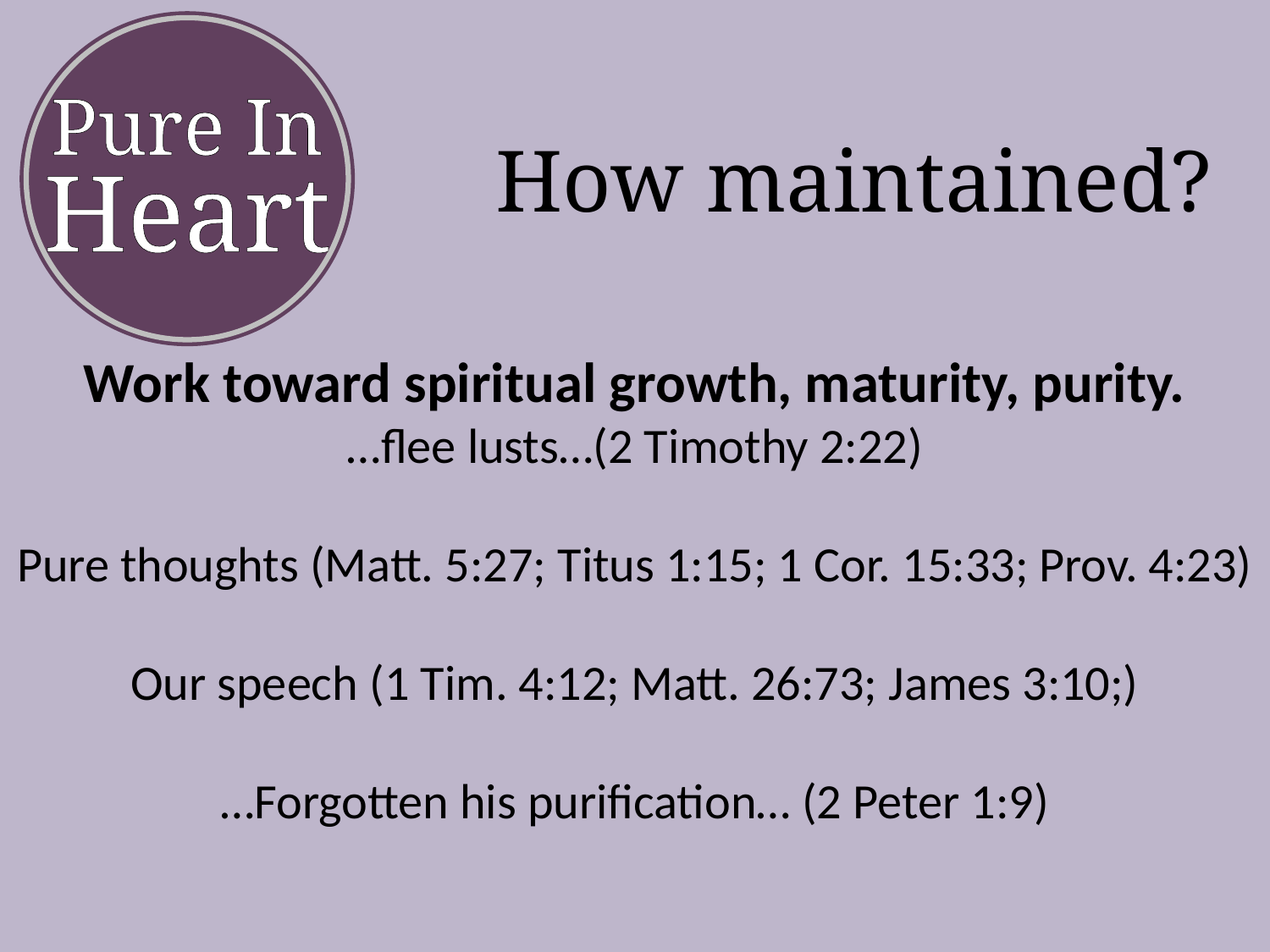

Pure In
Heart
How maintained?
Work toward spiritual growth, maturity, purity.
…flee lusts…(2 Timothy 2:22)

Pure thoughts (Matt. 5:27; Titus 1:15; 1 Cor. 15:33; Prov. 4:23)

Our speech (1 Tim. 4:12; Matt. 26:73; James 3:10;)

…Forgotten his purification… (2 Peter 1:9)